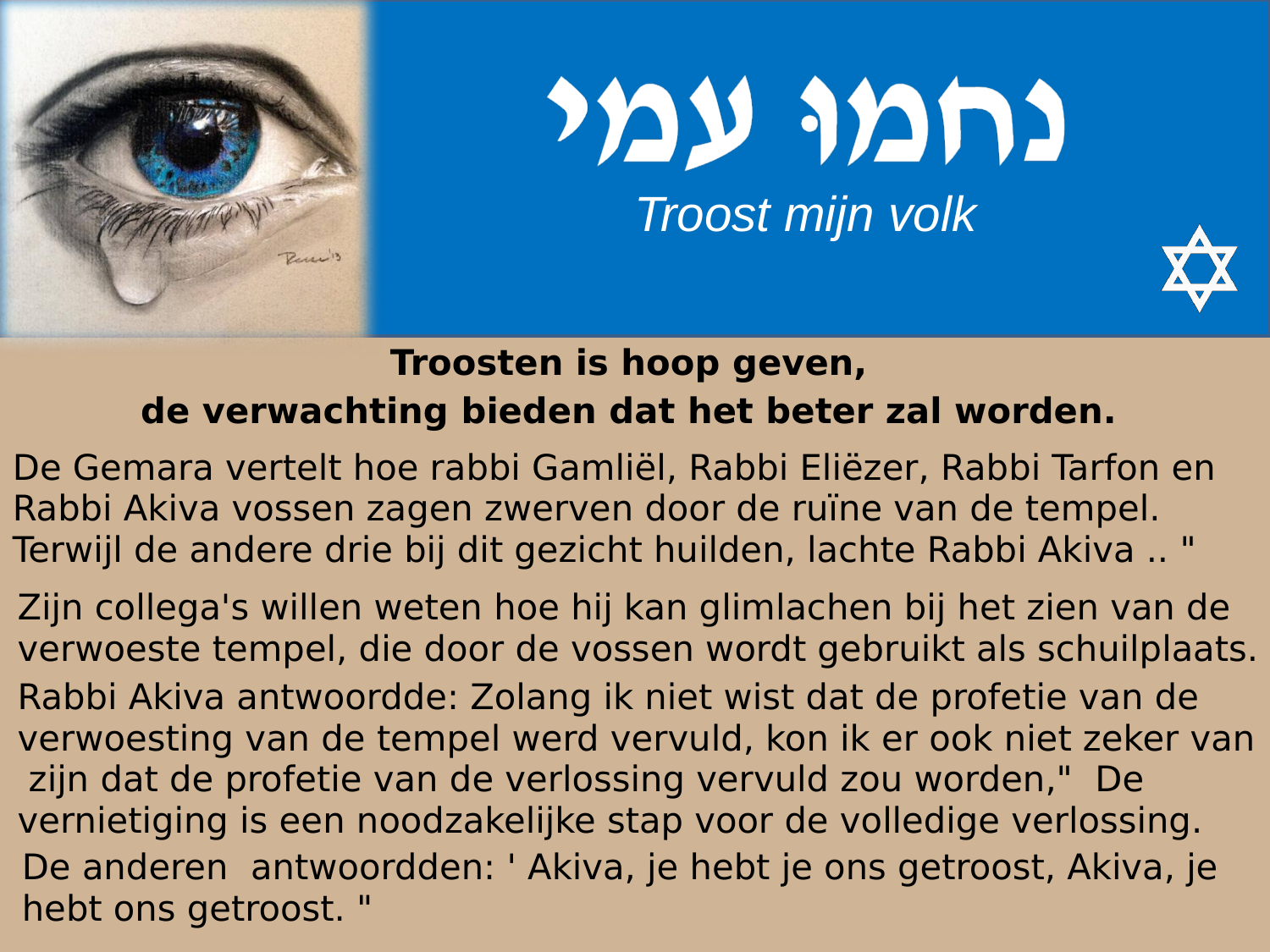

Troosten is hoop geven,
de verwachting bieden dat het beter zal worden.
De Gemara vertelt hoe rabbi Gamliël, Rabbi Eliëzer, Rabbi Tarfon en Rabbi Akiva vossen zagen zwerven door de ruïne van de tempel. Terwijl de andere drie bij dit gezicht huilden, lachte Rabbi Akiva .. "
Zijn collega's willen weten hoe hij kan glimlachen bij het zien van de verwoeste tempel, die door de vossen wordt gebruikt als schuilplaats.
Rabbi Akiva antwoordde: Zolang ik niet wist dat de profetie van de verwoesting van de tempel werd vervuld, kon ik er ook niet zeker van  zijn dat de profetie van de verlossing vervuld zou worden,"  De vernietiging is een noodzakelijke stap voor de volledige verlossing.
De anderen  antwoordden: ' Akiva, je hebt je ons getroost, Akiva, je hebt ons getroost. "